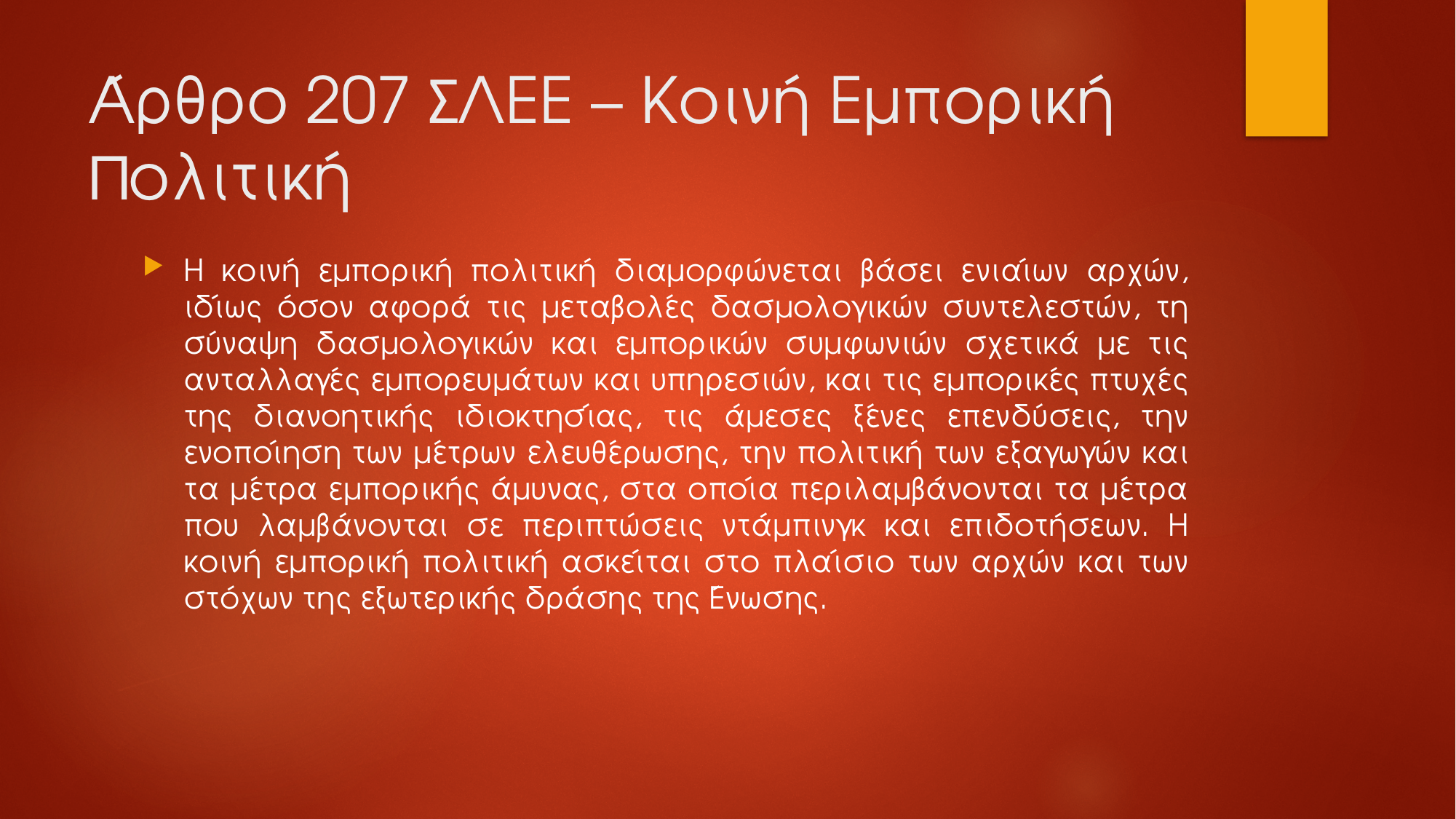

# Άρθρο 207 ΣΛΕΕ – Κοινή Εμπορική Πολιτική
Η κοινή εμπορική πολιτική διαμορφώνεται βάσει ενιαίων αρχών, ιδίως όσον αφορά τις μεταβολές δασμολογικών συντελεστών, τη σύναψη δασμολογικών και εμπορικών συμφωνιών σχετικά με τις ανταλλα­γές εμπορευμάτων και υπηρεσιών, και τις εμπορικές πτυχές της διανοητικής ιδιοκτησίας, τις άμεσες ξένες επενδύσεις, την ενοποίηση των μέτρων ελευθέρωσης, την πολιτική των εξαγωγών και τα μέτρα εμπορικής άμυνας, στα οποία περιλαμβάνονται τα μέτρα που λαμβάνονται σε περιπτώσεις ντάμπινγκ και επιδοτήσεων. Η κοινή εμπορική πολιτική ασκείται στο πλαίσιο των αρχών και των στόχων της εξωτερικής δράσης της Ένωσης.